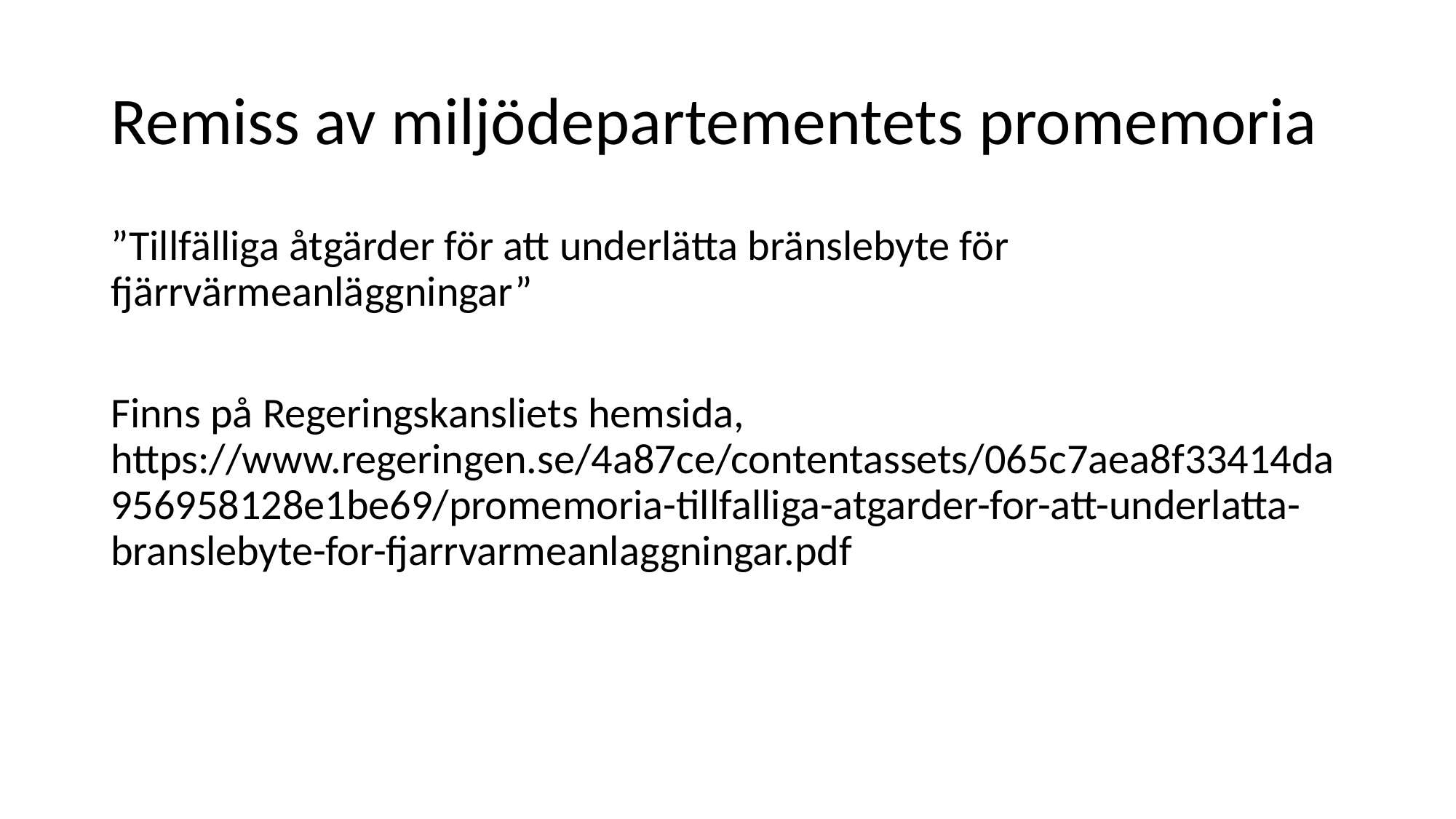

# Remiss av miljödepartementets promemoria
”Tillfälliga åtgärder för att underlätta bränslebyte för fjärrvärmeanläggningar”

Finns på Regeringskansliets hemsida, https://www.regeringen.se/4a87ce/contentassets/065c7aea8f33414da956958128e1be69/promemoria-tillfalliga-atgarder-for-att-underlatta-branslebyte-for-fjarrvarmeanlaggningar.pdf